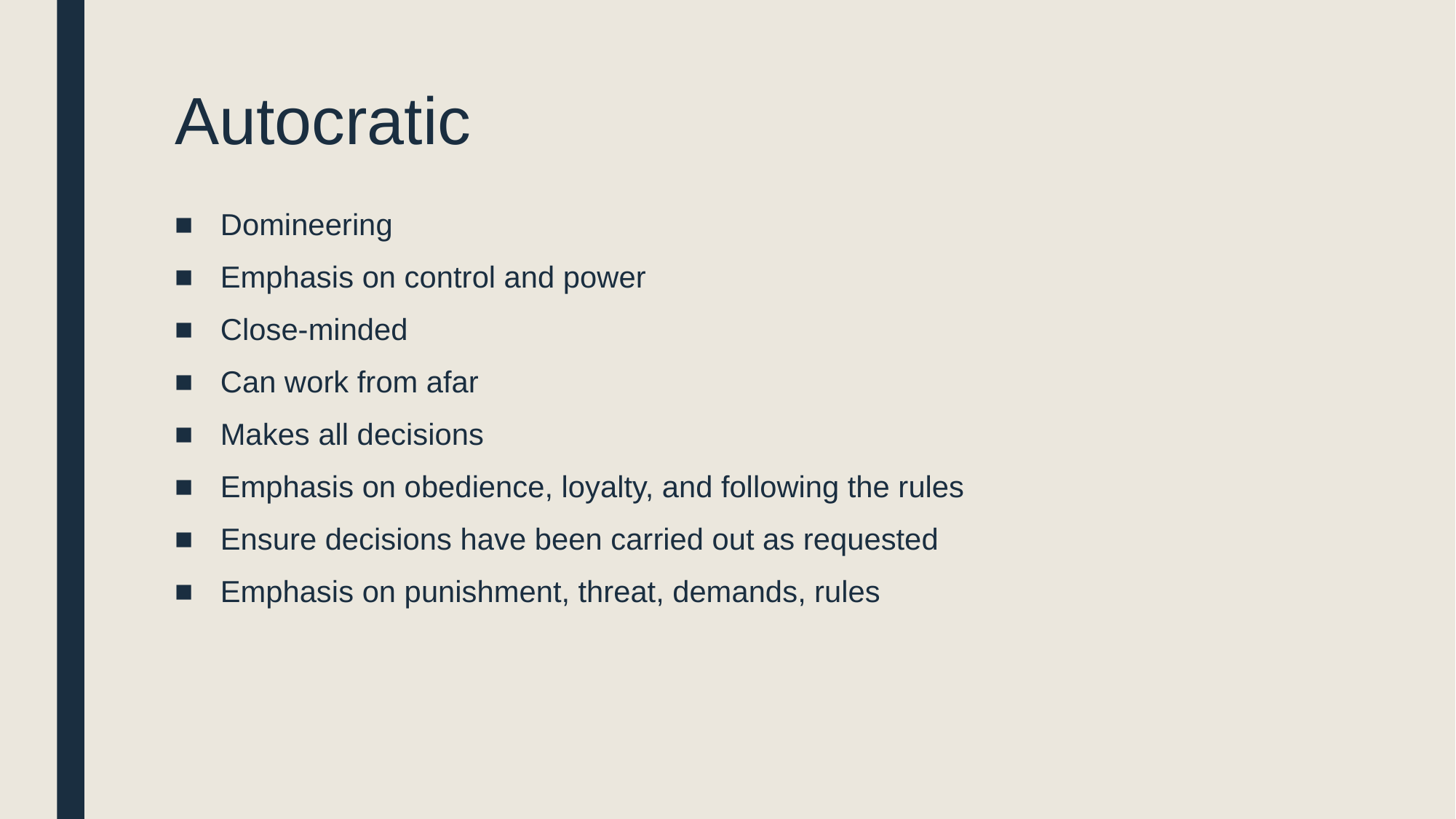

# Autocratic
Domineering
Emphasis on control and power
Close-minded
Can work from afar
Makes all decisions
Emphasis on obedience, loyalty, and following the rules
Ensure decisions have been carried out as requested
Emphasis on punishment, threat, demands, rules